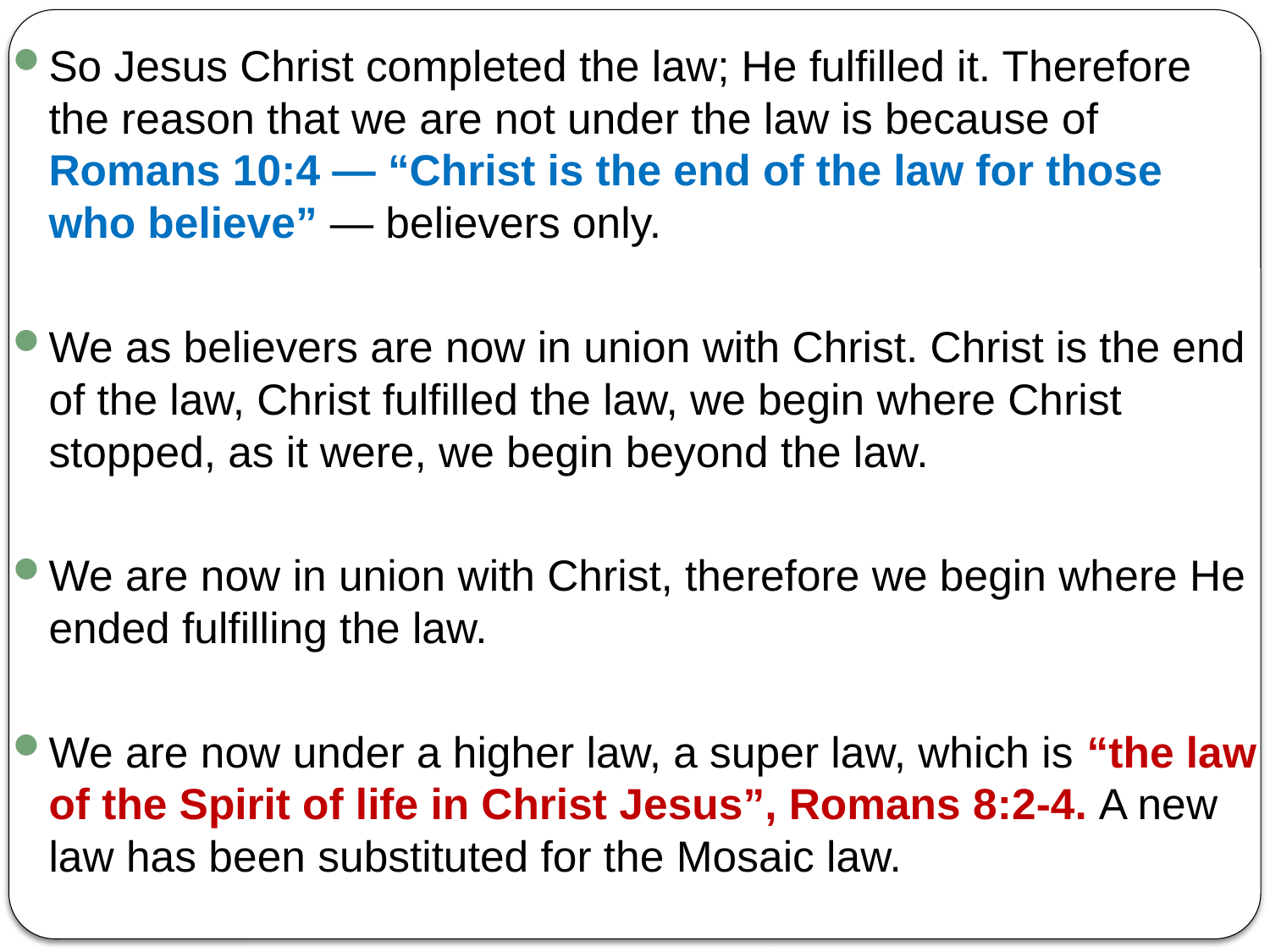

So Jesus Christ completed the law; He fulfilled it. Therefore the reason that we are not under the law is because of Romans 10:4 — “Christ is the end of the law for those who believe” — believers only.

We as believers are now in union with Christ. Christ is the end of the law, Christ fulfilled the law, we begin where Christ stopped, as it were, we begin beyond the law.

We are now in union with Christ, therefore we begin where He ended fulfilling the law.

We are now under a higher law, a super law, which is “the law of the Spirit of life in Christ Jesus”, Romans 8:2-4. A new law has been substituted for the Mosaic law.